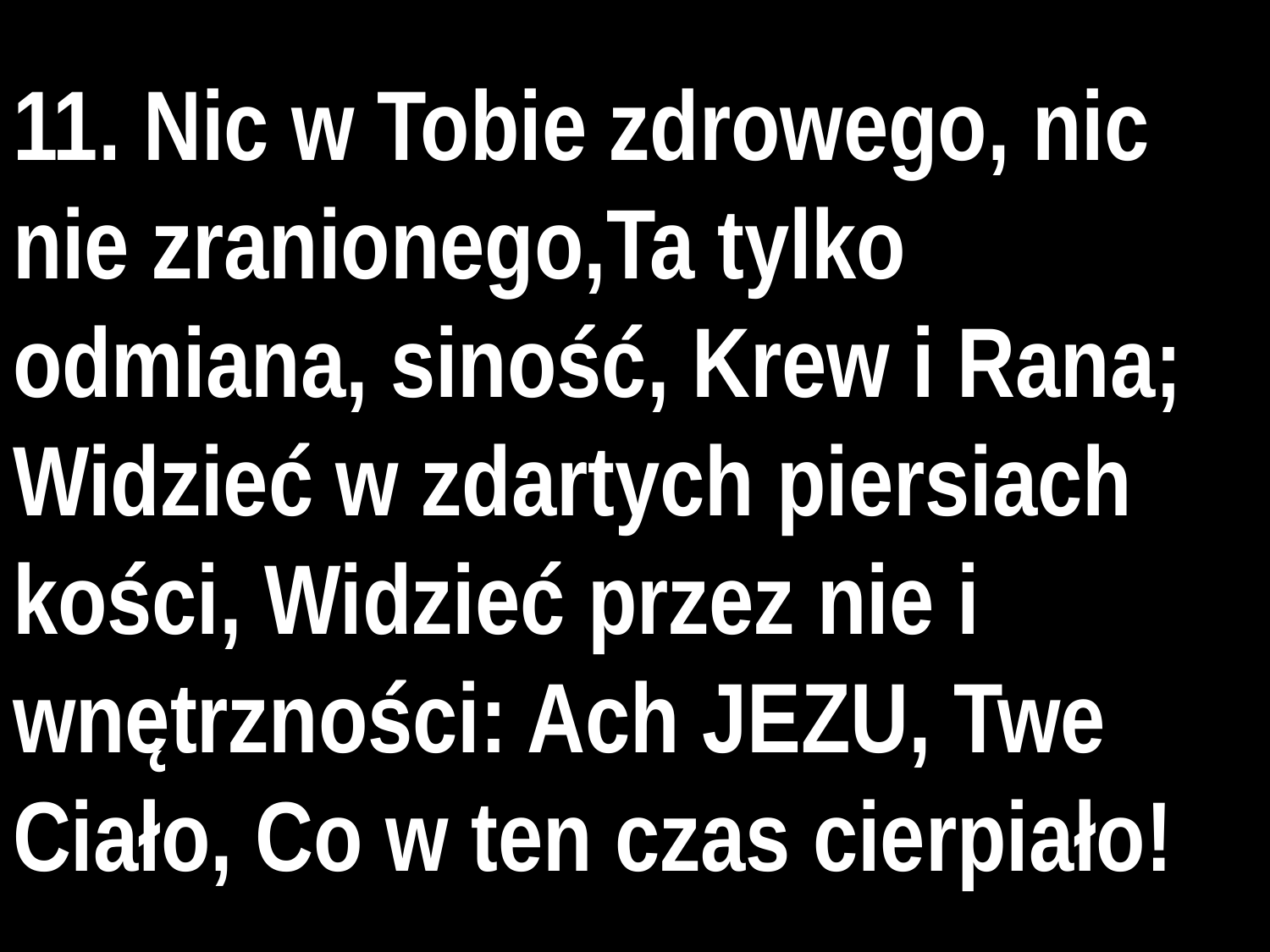

# 11. Nic w Tobie zdrowego, nic nie zranionego,Ta tylko odmiana, siność, Krew i Rana; Widzieć w zdartych piersiach kości, Widzieć przez nie i wnętrzności: Ach JEZU, Twe Ciało, Co w ten czas cierpiało!